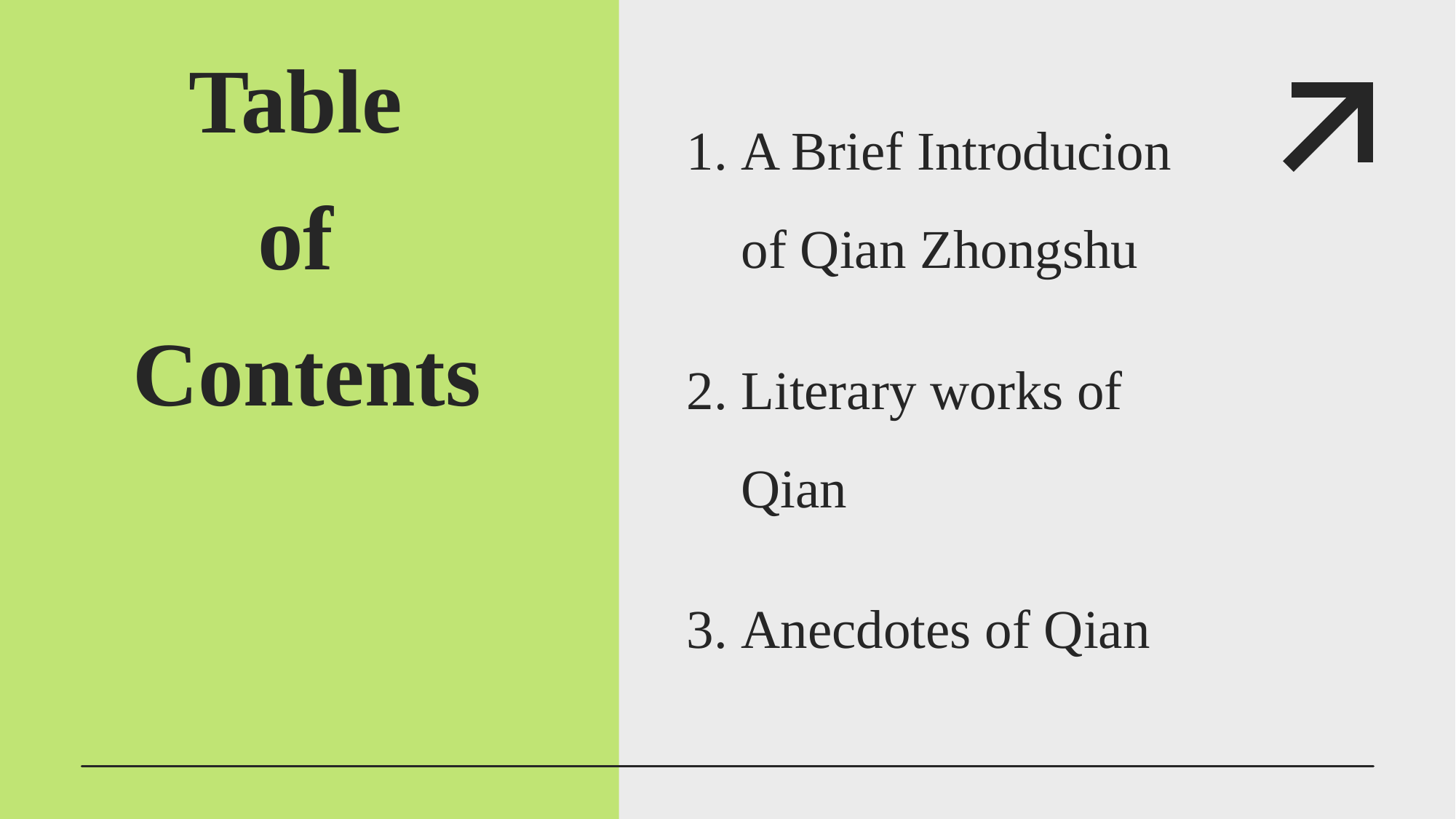

# Table of Contents
A Brief Introducion of Qian Zhongshu
Literary works of Qian
Anecdotes of Qian